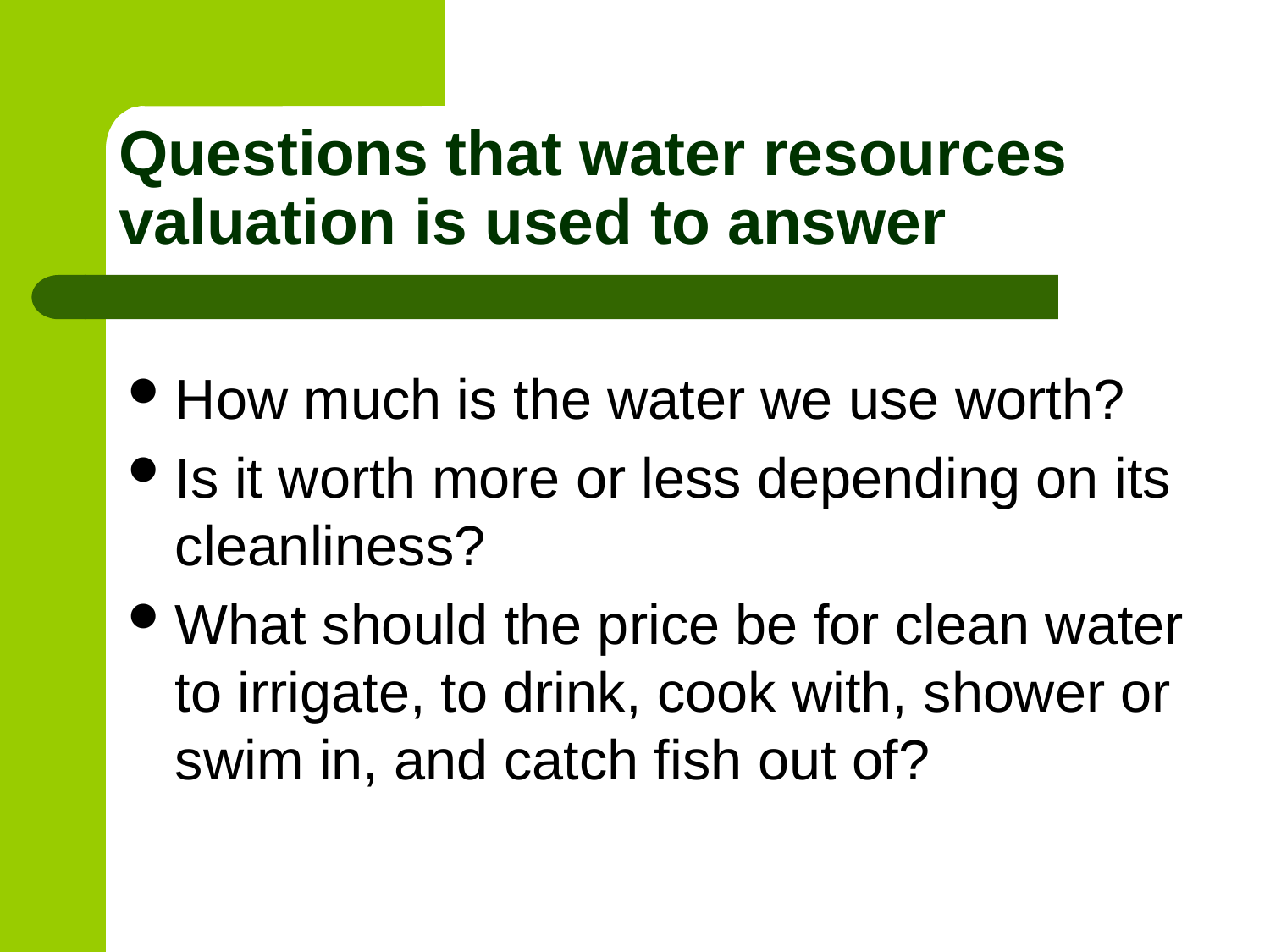

# Questions that water resources valuation is used to answer
How much is the water we use worth?
Is it worth more or less depending on its cleanliness?
What should the price be for clean water to irrigate, to drink, cook with, shower or swim in, and catch fish out of?